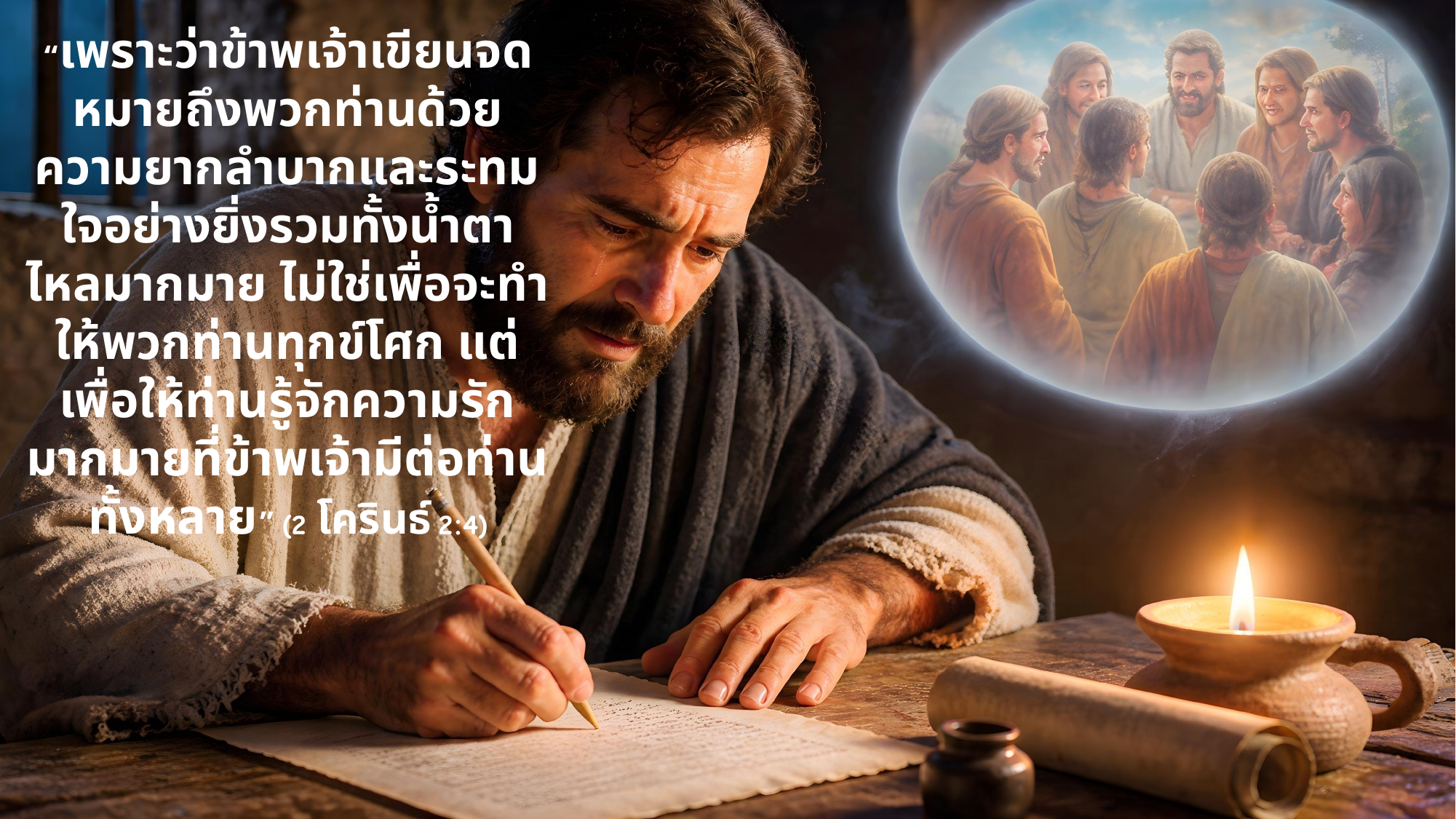

“เพราะ​ว่า​ข้าพ​เจ้า​เขียน​จด​หมาย​ถึง​พวก​ท่าน​ด้วย​ความ​ยาก​ลำ​บาก​และ​ระทม​ใจ​อย่าง​ยิ่ง​รวม​ทั้ง​น้ำ​ตา​ไหล​มาก​มาย ไม่​ใช่​เพื่อ​จะ​ทำ​ให้​พวก​ท่าน​ทุกข์​โศก แต่​เพื่อ​ให้​ท่าน​รู้​จัก​ความ​รัก​มาก​มาย​ที่​ข้าพ​เจ้า​มี​ต่อ​ท่าน​ทั้งหลาย” (2 โครินธ์ 2:4)